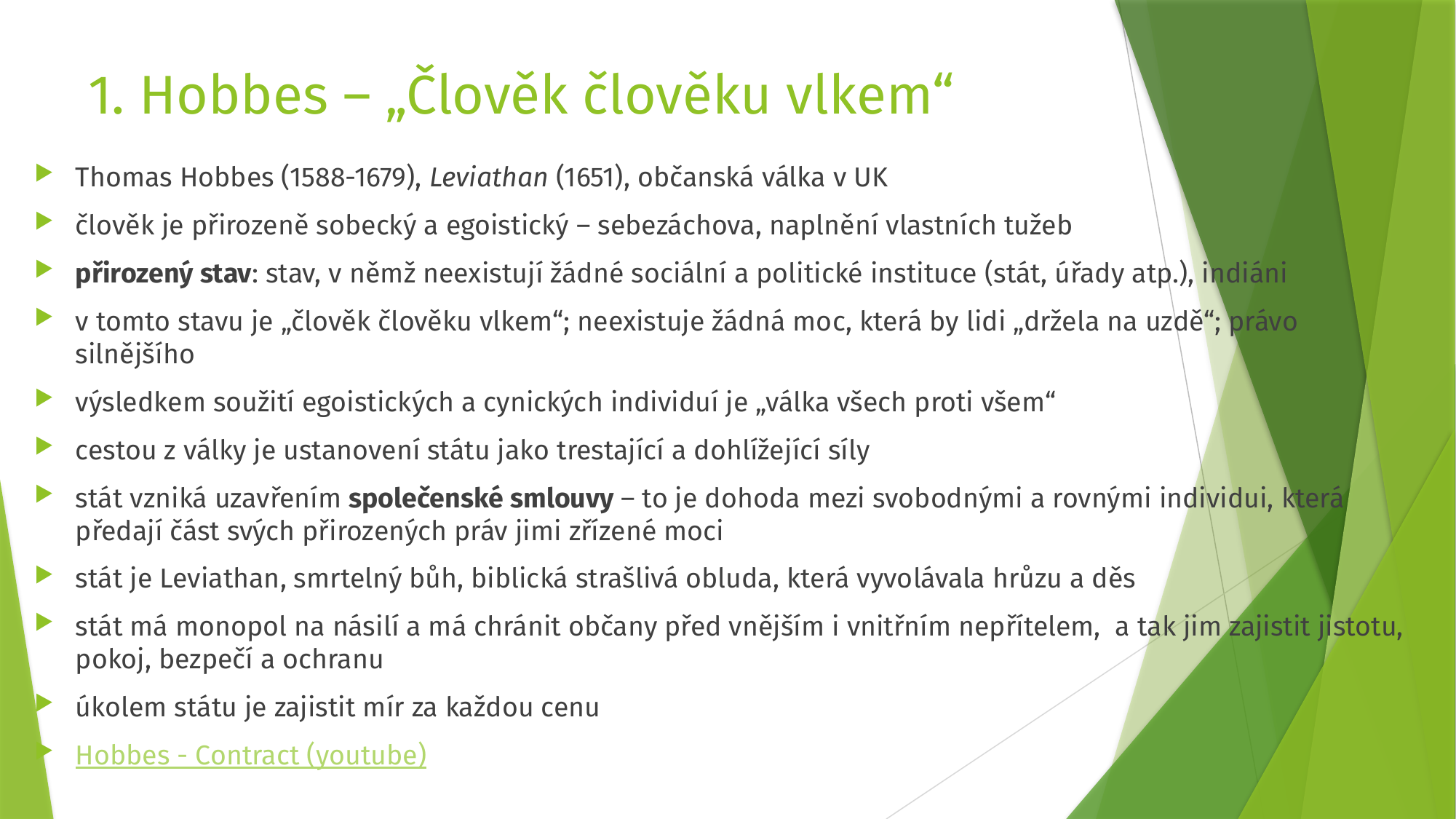

# 1. Hobbes – „Člověk člověku vlkem“
Thomas Hobbes (1588-1679), Leviathan (1651), občanská válka v UK
člověk je přirozeně sobecký a egoistický – sebezáchova, naplnění vlastních tužeb
přirozený stav: stav, v němž neexistují žádné sociální a politické instituce (stát, úřady atp.), indiáni
v tomto stavu je „člověk člověku vlkem“; neexistuje žádná moc, která by lidi „držela na uzdě“; právo silnějšího
výsledkem soužití egoistických a cynických individuí je „válka všech proti všem“
cestou z války je ustanovení státu jako trestající a dohlížející síly
stát vzniká uzavřením společenské smlouvy – to je dohoda mezi svobodnými a rovnými individui, která předají část svých přirozených práv jimi zřízené moci
stát je Leviathan, smrtelný bůh, biblická strašlivá obluda, která vyvolávala hrůzu a děs
stát má monopol na násilí a má chránit občany před vnějším i vnitřním nepřítelem,  a tak jim zajistit jistotu, pokoj, bezpečí a ochranu
úkolem státu je zajistit mír za každou cenu
Hobbes - Contract (youtube)